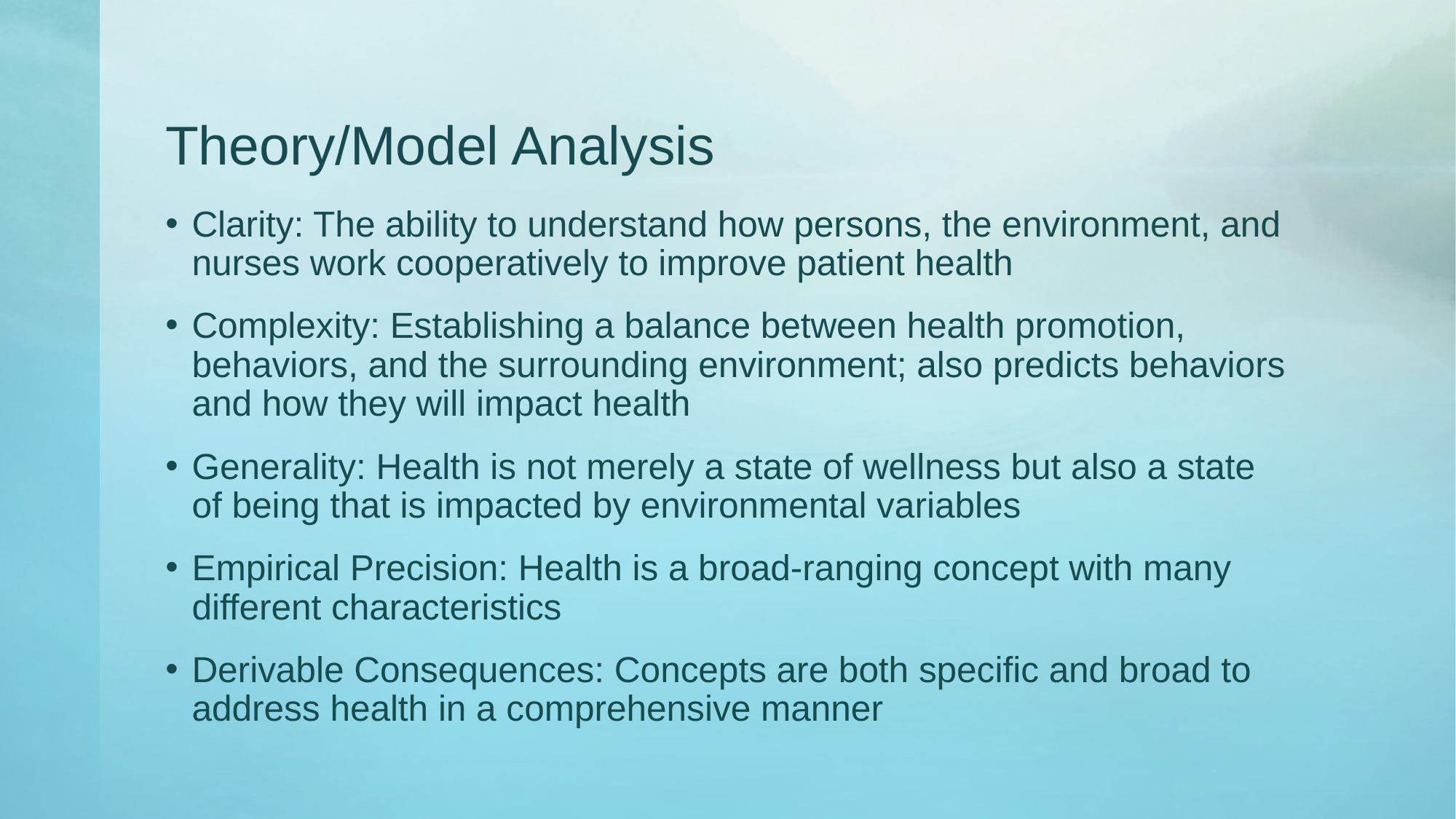

# Theory/Model Analysis
Clarity: The ability to understand how persons, the environment, and nurses work cooperatively to improve patient health
Complexity: Establishing a balance between health promotion, behaviors, and the surrounding environment; also predicts behaviors and how they will impact health
Generality: Health is not merely a state of wellness but also a state of being that is impacted by environmental variables
Empirical Precision: Health is a broad-ranging concept with many different characteristics
Derivable Consequences: Concepts are both specific and broad to address health in a comprehensive manner